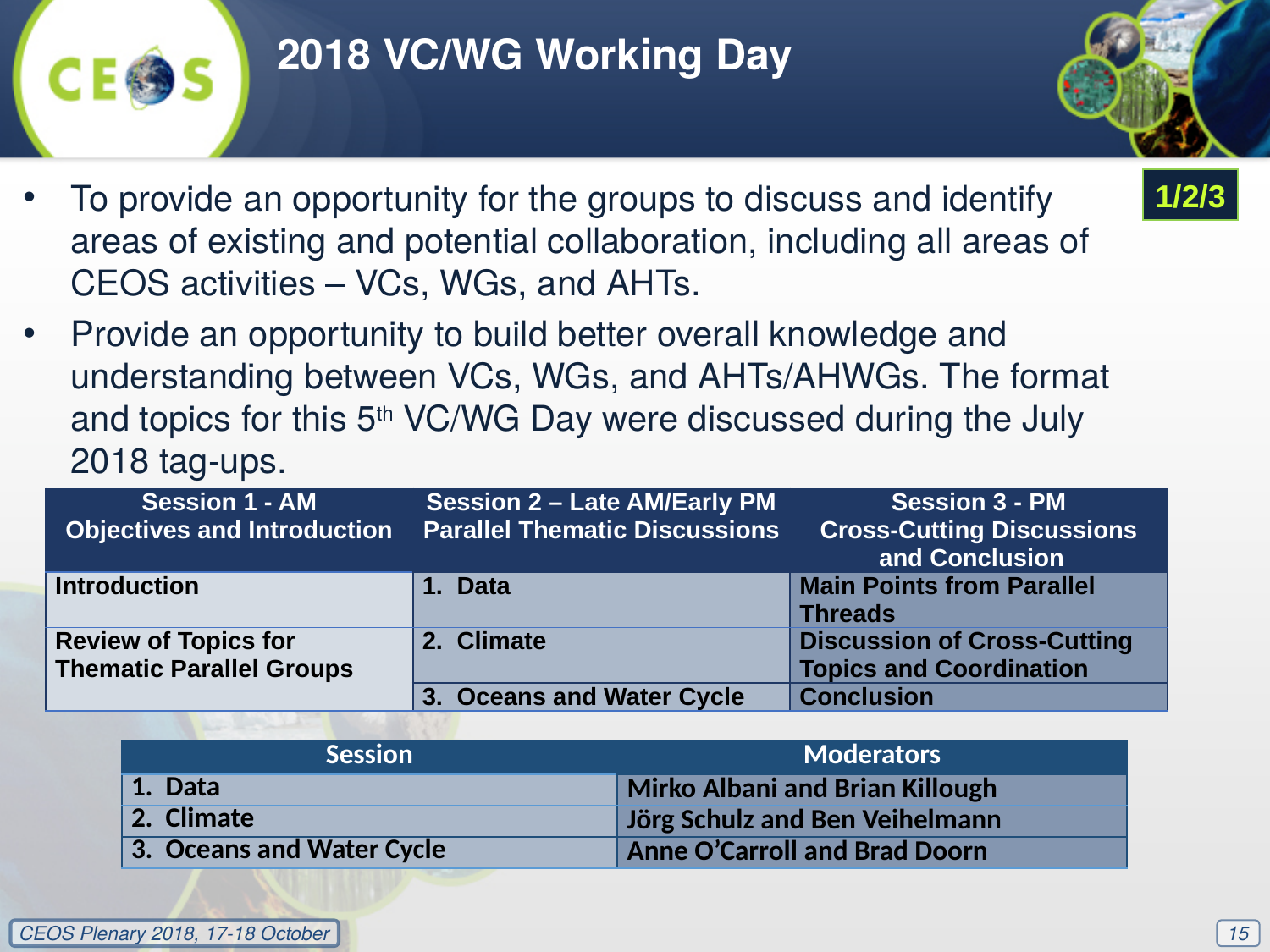

2018 VC/WG Working Day
To provide an opportunity for the groups to discuss and identify areas of existing and potential collaboration, including all areas of CEOS activities – VCs, WGs, and AHTs.
Provide an opportunity to build better overall knowledge and understanding between VCs, WGs, and AHTs/AHWGs. The format and topics for this 5th VC/WG Day were discussed during the July 2018 tag-ups.

1/2/3
| Session 1 - AM Objectives and Introduction | Session 2 – Late AM/Early PM Parallel Thematic Discussions | Session 3 - PM Cross-Cutting Discussions and Conclusion |
| --- | --- | --- |
| Introduction | 1. Data | Main Points from Parallel Threads |
| Review of Topics for Thematic Parallel Groups | 2. Climate | Discussion of Cross-Cutting Topics and Coordination |
|  | 3. Oceans and Water Cycle | Conclusion |
| Session | Moderators |
| --- | --- |
| 1. Data | Mirko Albani and Brian Killough |
| 2. Climate | Jörg Schulz and Ben Veihelmann |
| 3. Oceans and Water Cycle | Anne O’Carroll and Brad Doorn |
15